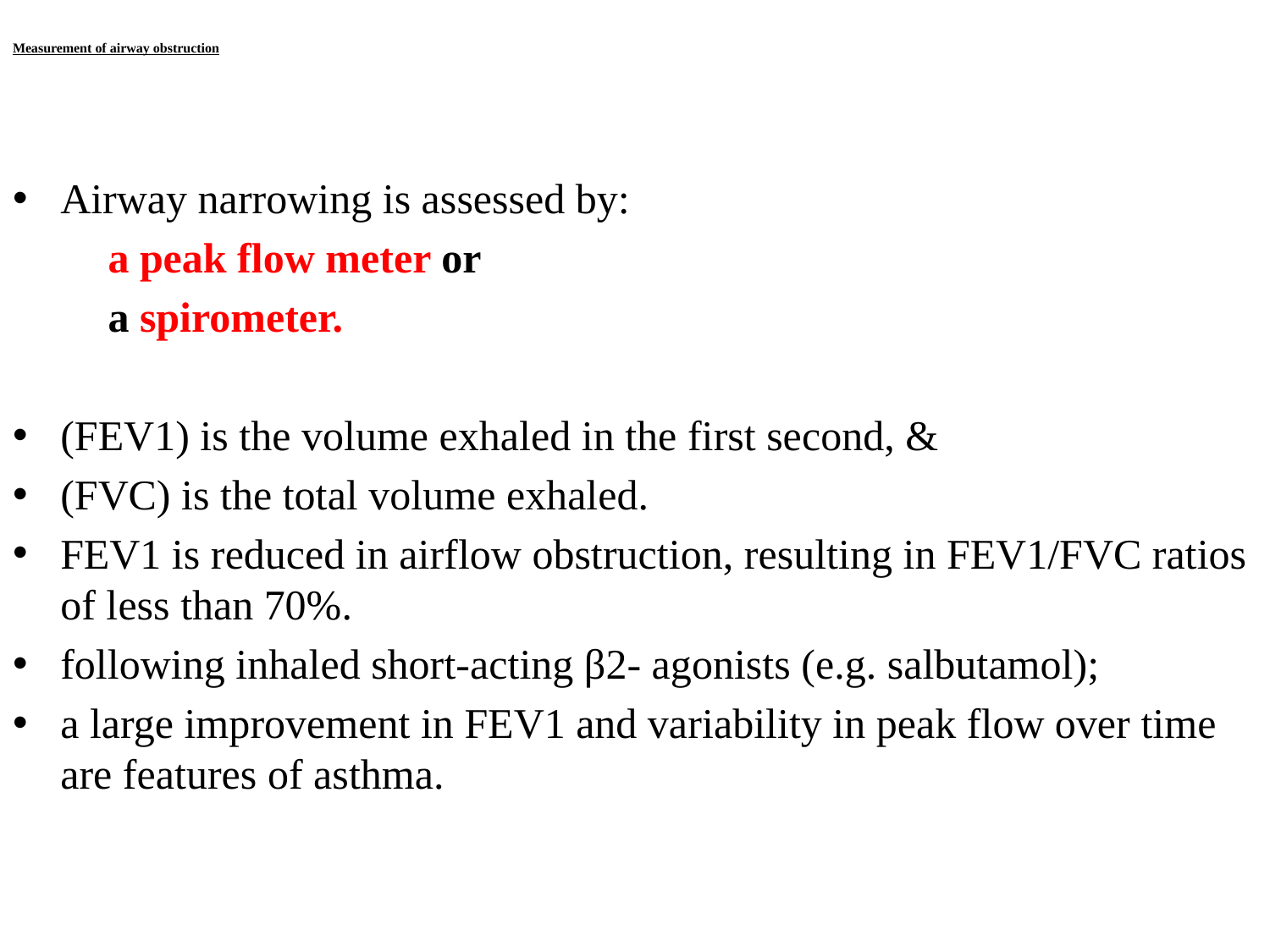

# Measurement of airway obstruction

Airway narrowing is assessed by:
         a peak flow meter or
         a spirometer.

(FEV1) is the volume exhaled in the first second, &
(FVC) is the total volume exhaled.
FEV1 is reduced in airflow obstruction, resulting in FEV1/FVC ratios of less than 70%.
following inhaled short-acting β2- agonists (e.g. salbutamol);
a large improvement in FEV1 and variability in peak flow over time are features of asthma.